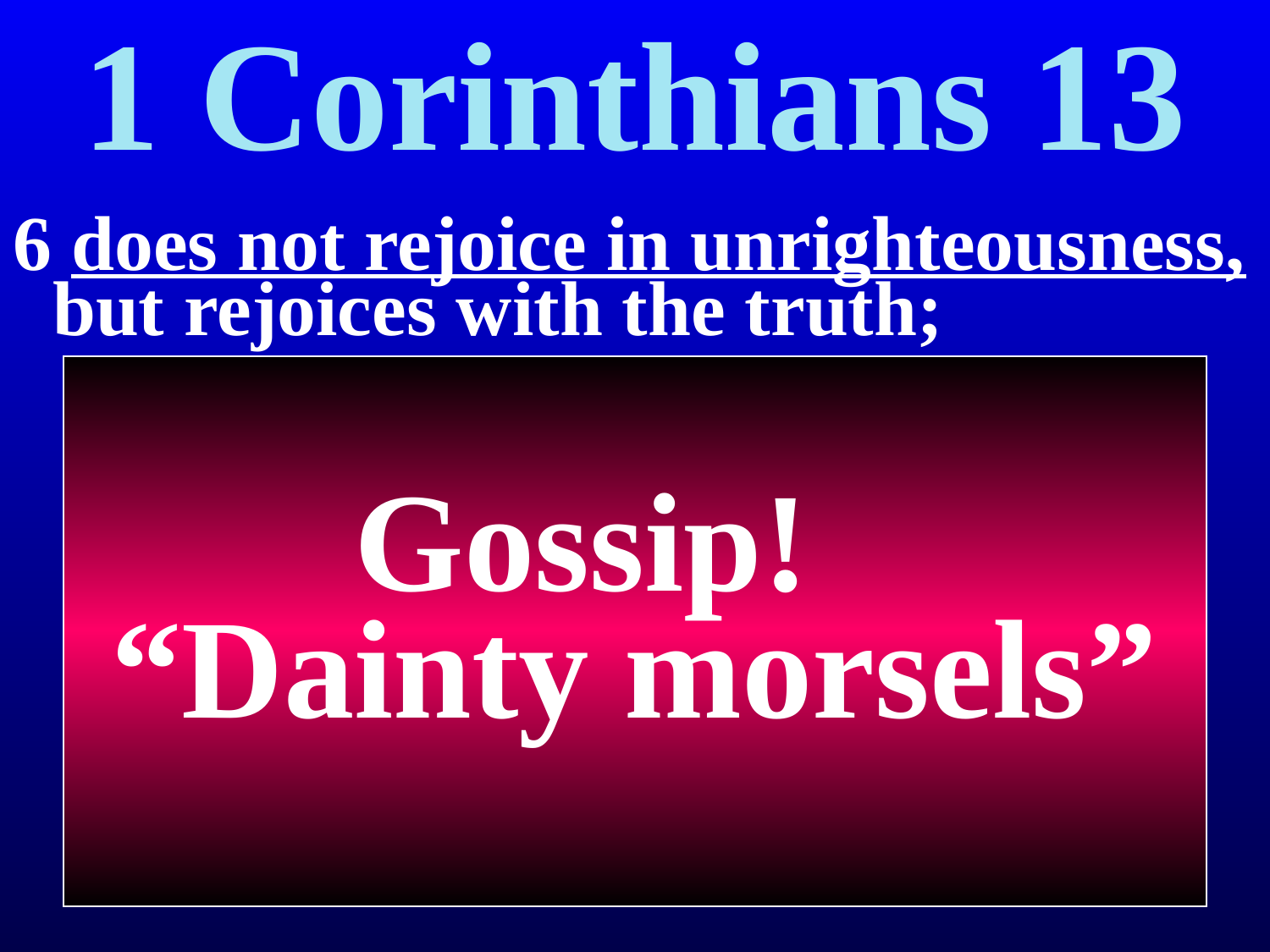

# 1 Corinthians 13
6 does not rejoice in unrighteousness, but rejoices with the truth;
Gossip!
“Dainty morsels”
Does not gleefully broadcast other people’s failings (Examples…)